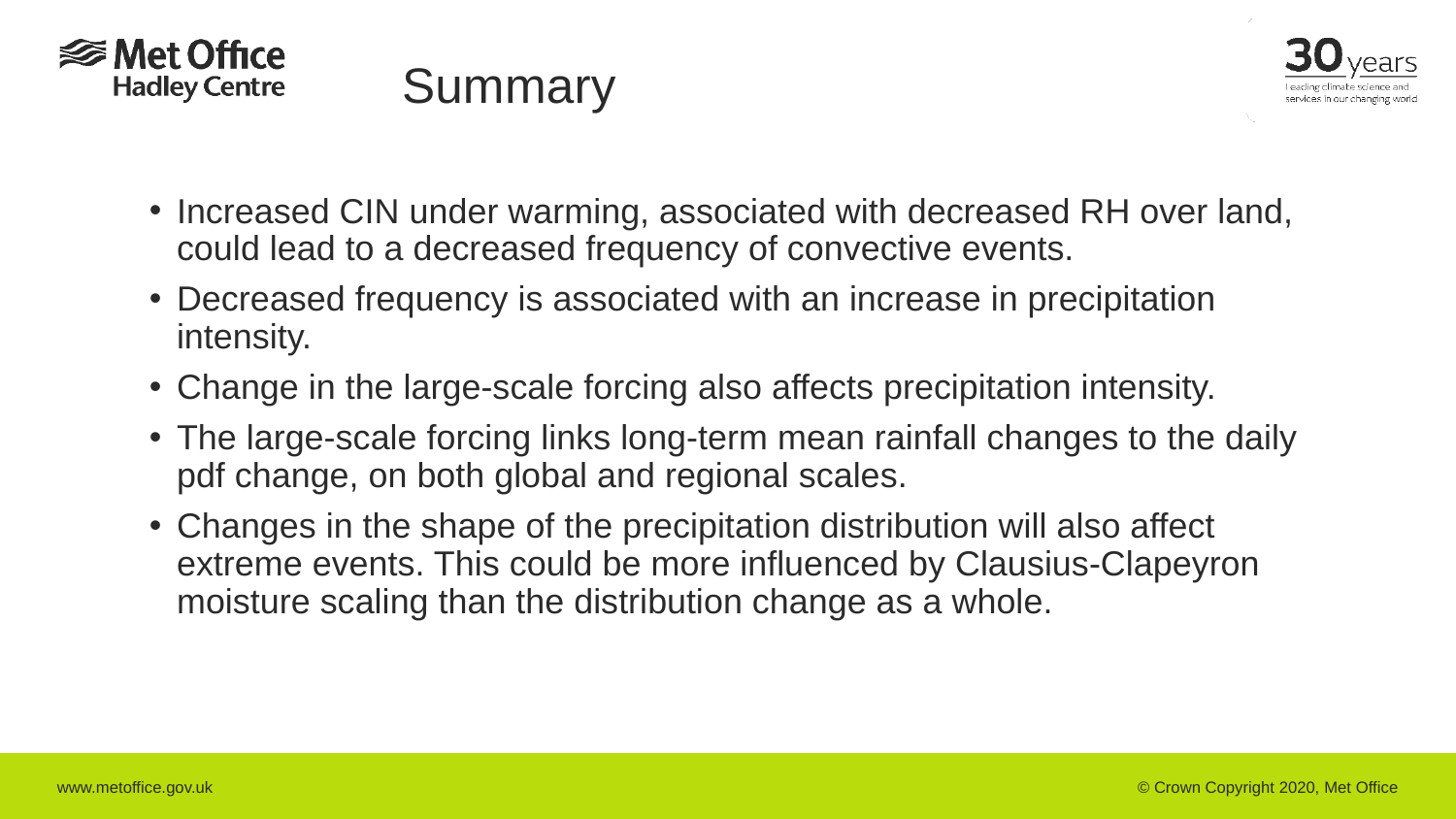

# Summary
Increased CIN under warming, associated with decreased RH over land, could lead to a decreased frequency of convective events.
Decreased frequency is associated with an increase in precipitation intensity.
Change in the large-scale forcing also affects precipitation intensity.
The large-scale forcing links long-term mean rainfall changes to the daily pdf change, on both global and regional scales.
Changes in the shape of the precipitation distribution will also affect extreme events. This could be more influenced by Clausius-Clapeyron moisture scaling than the distribution change as a whole.